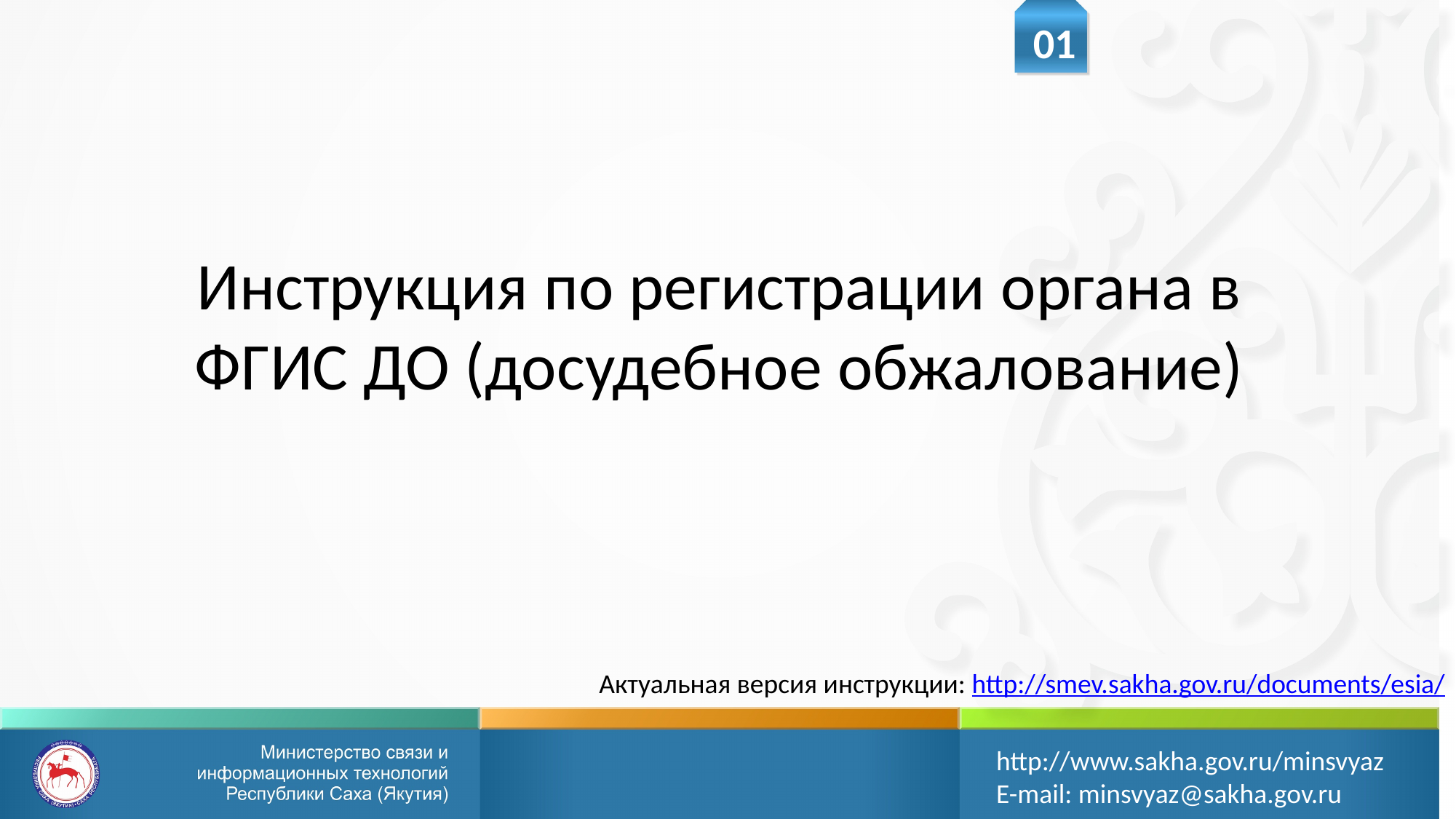

01
Инструкция по регистрации органа в ФГИС ДО (досудебное обжалование)

Актуальная версия инструкции: http://smev.sakha.gov.ru/documents/esia/

http://www.sakha.gov.ru/minsvyaz
E-mail: minsvyaz@sakha.gov.ru